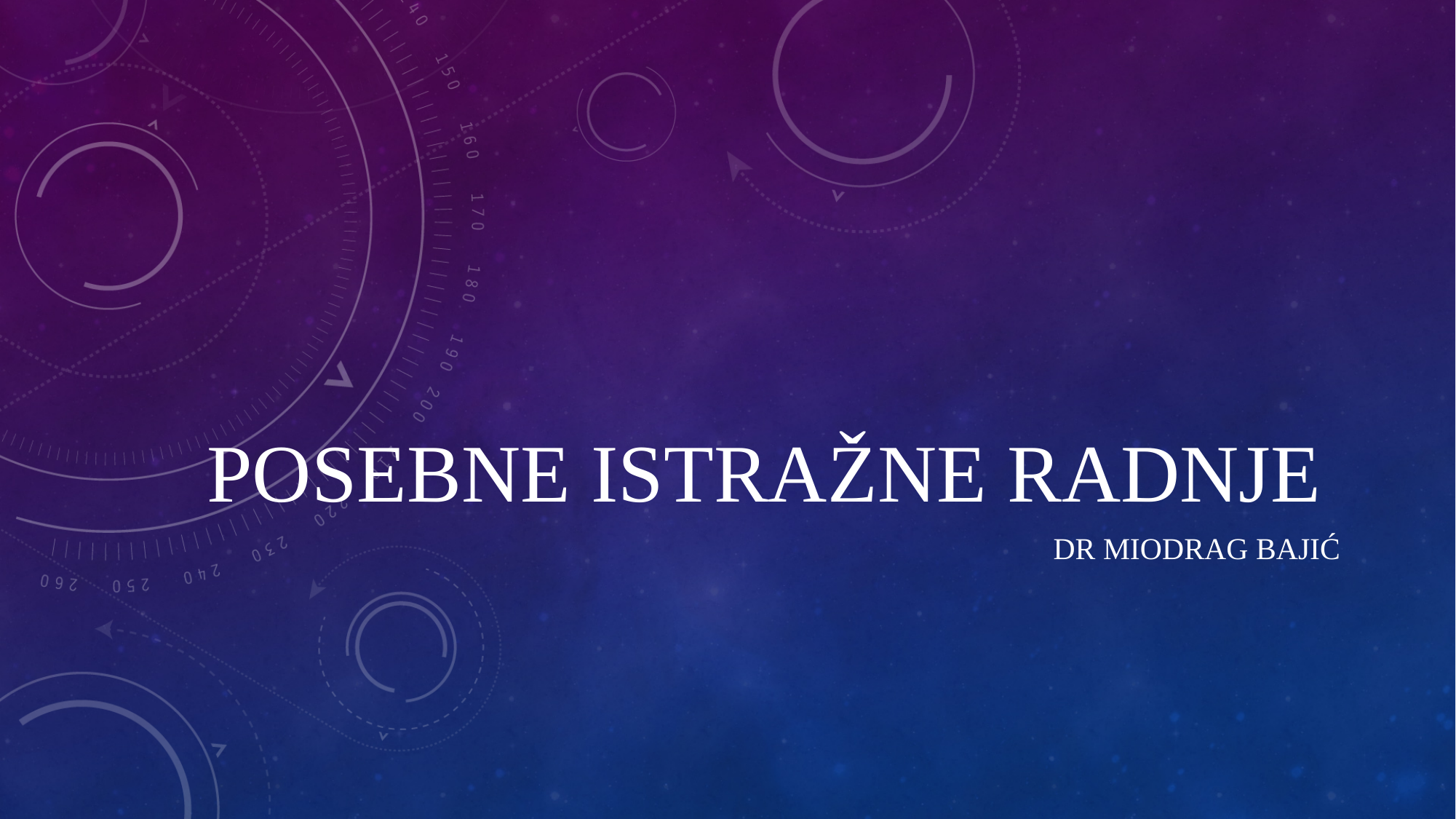

# POSEBNE ISTRAŽNE RADNJE
Dr MIODRAG BAJIĆ